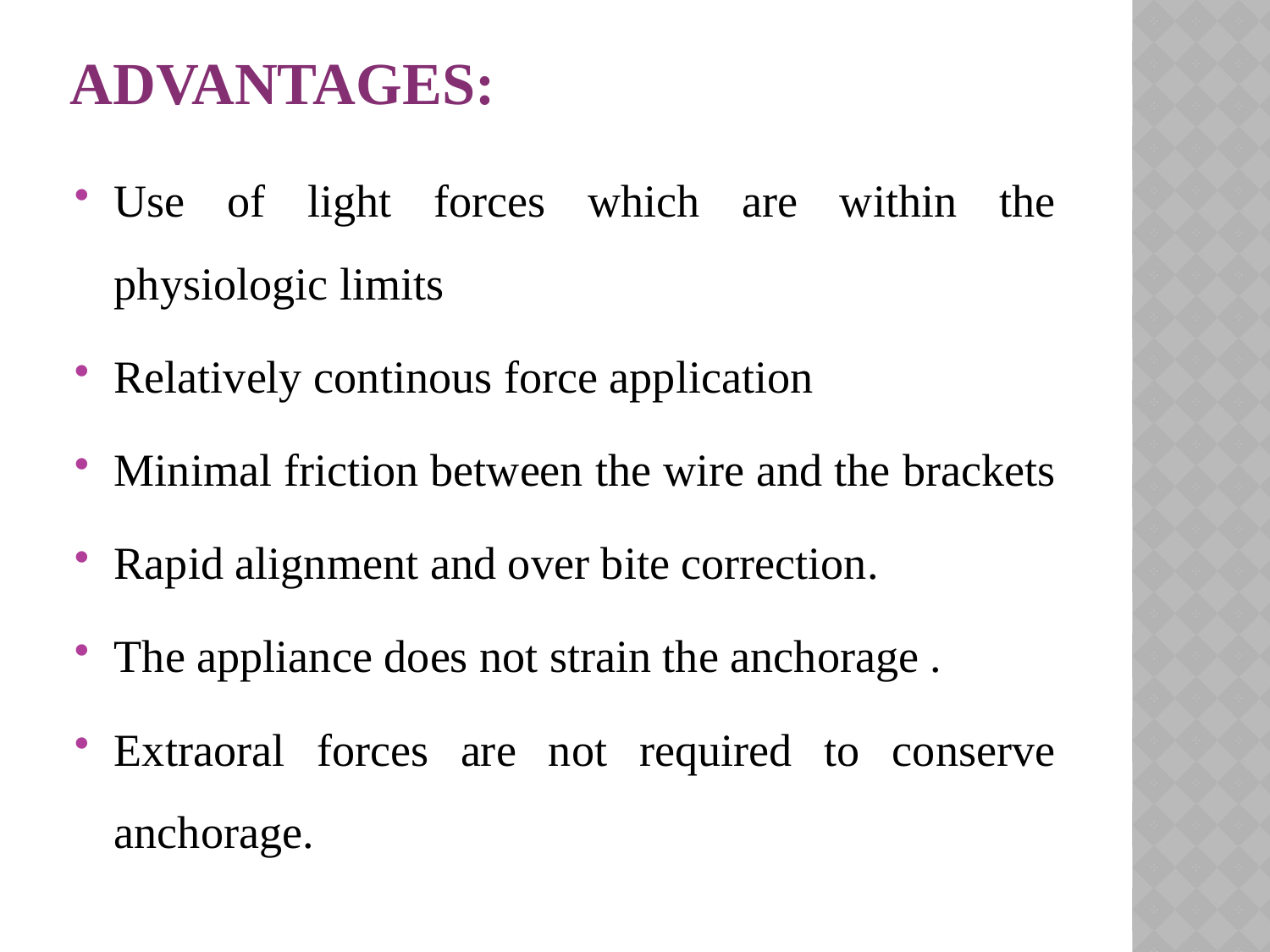

# Advantages:
Use of light forces which are within the physiologic limits
Relatively continous force application
Minimal friction between the wire and the brackets
Rapid alignment and over bite correction.
The appliance does not strain the anchorage .
Extraoral forces are not required to conserve anchorage.